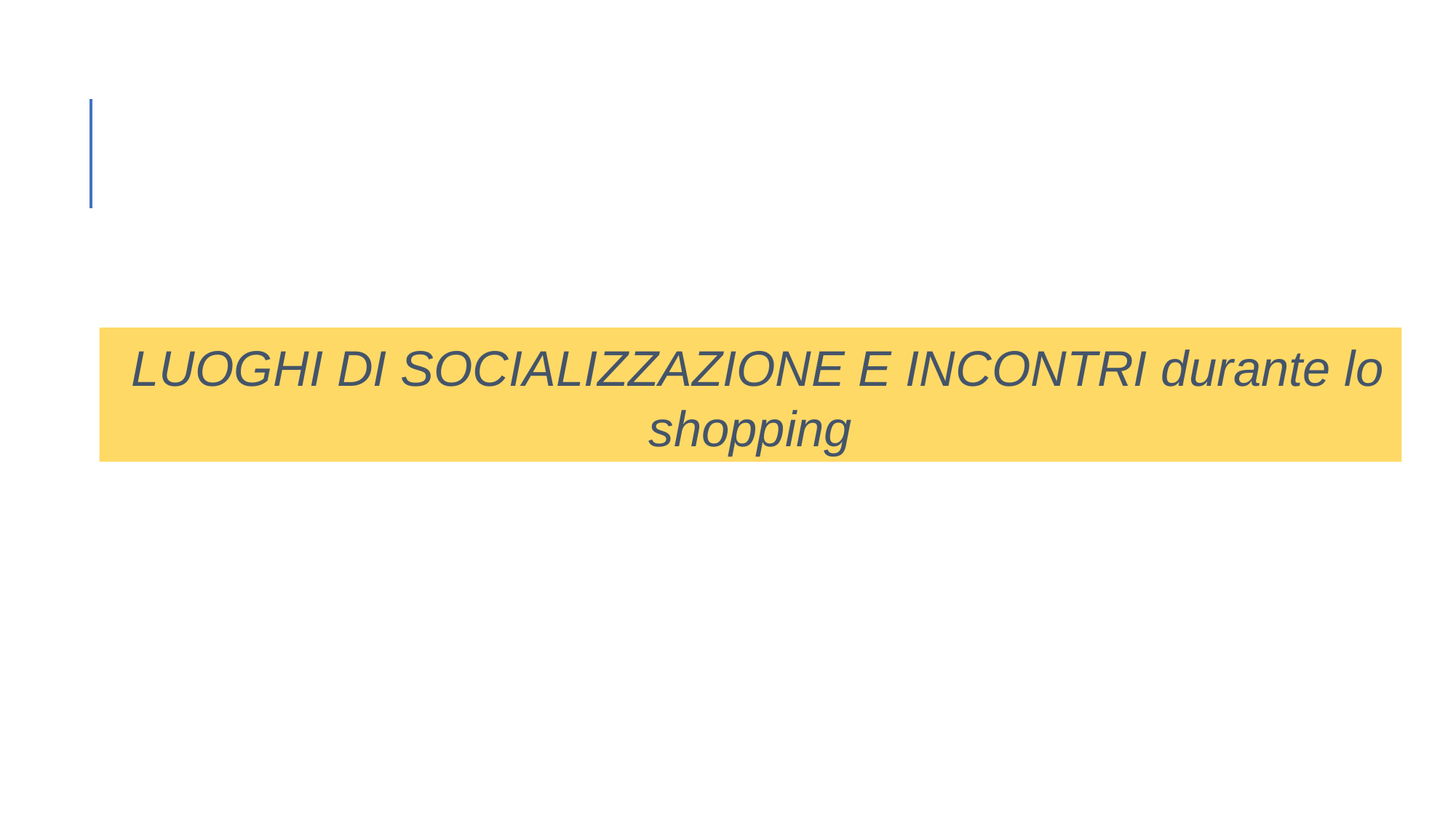

LUOGHI DI SOCIALIZZAZIONE E INCONTRI durante lo shopping